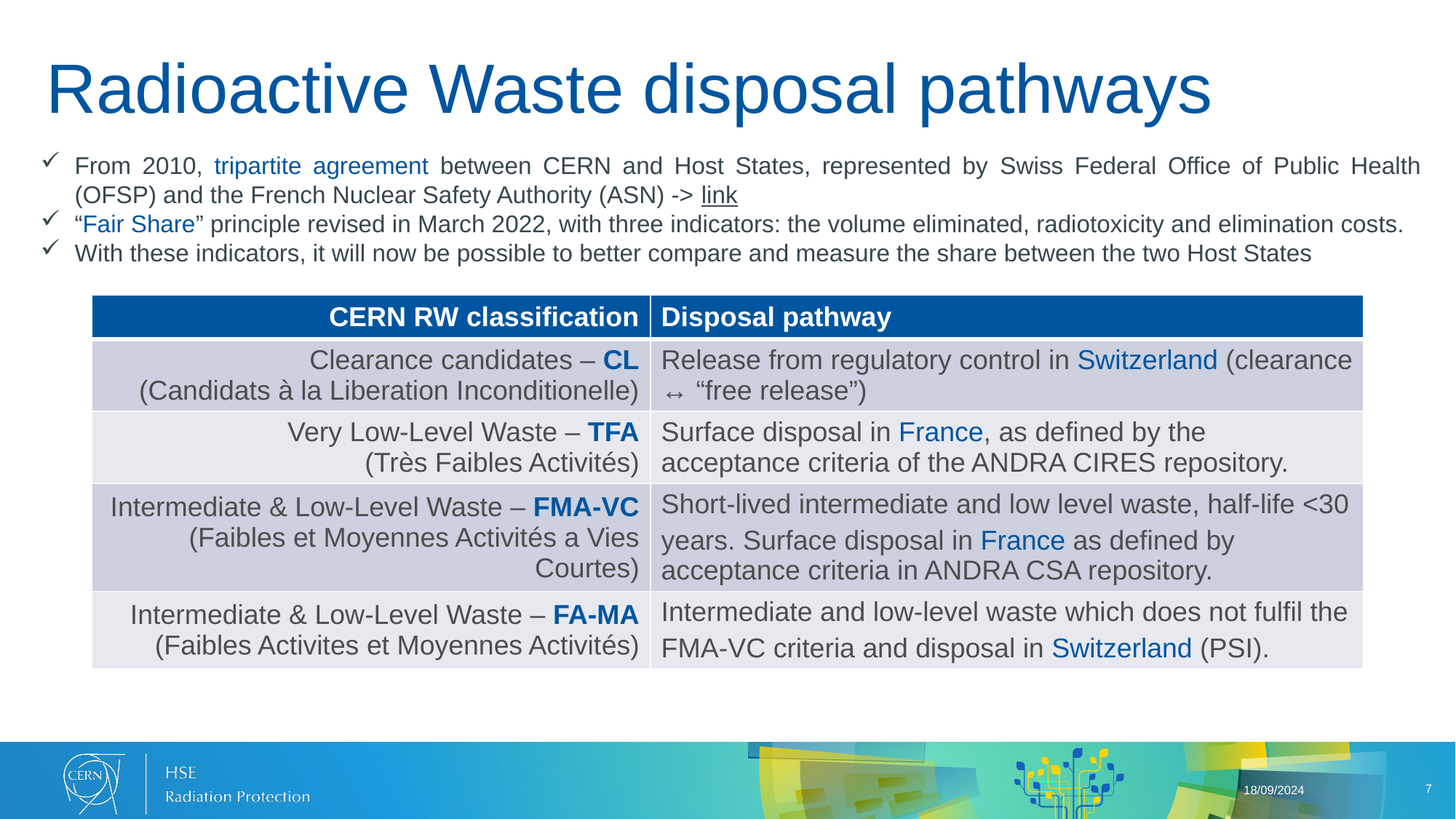

# Radioactive Waste disposal pathways
From 2010, tripartite agreement between CERN and Host States, represented by Swiss Federal Office of Public Health (OFSP) and the French Nuclear Safety Authority (ASN) -> link
“Fair Share” principle revised in March 2022, with three indicators: the volume eliminated, radiotoxicity and elimination costs.
With these indicators, it will now be possible to better compare and measure the share between the two Host States
| CERN RW classification | Disposal pathway |
| --- | --- |
| Clearance candidates – CL (Candidats à la Liberation Inconditionelle) | Release from regulatory control in Switzerland (clearance ↔ “free release”) |
| Very Low-Level Waste – TFA (Très Faibles Activités) | Surface disposal in France, as defined by the acceptance criteria of the ANDRA CIRES repository. |
| Intermediate & Low-Level Waste – FMA-VC (Faibles et Moyennes Activités a Vies Courtes) | ﻿Short-lived intermediate and low level waste, half-life <30 years. Surface disposal in France as defined by acceptance criteria in ANDRA CSA repository. |
| Intermediate & Low-Level Waste – FA-MA (Faibles Activites et Moyennes Activités) | ﻿Intermediate and low-level waste which does not fulfil the FMA-VC criteria and disposal in Switzerland (PSI). |
18/09/2024
7